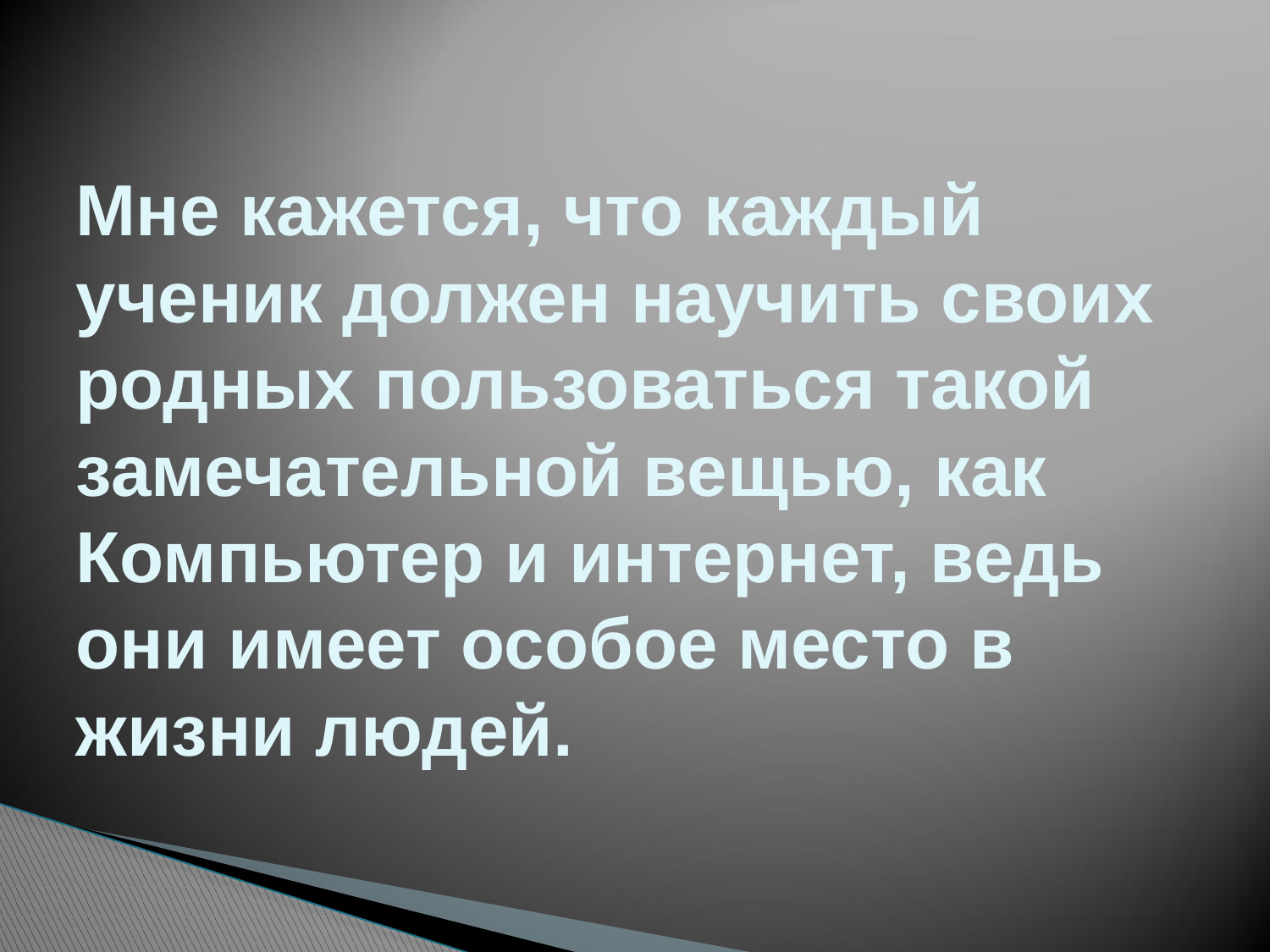

# Мне кажется, что каждый ученик должен научить своих родных пользоваться такой замечательной вещью, как Компьютер и интернет, ведь они имеет особое место в жизни людей.